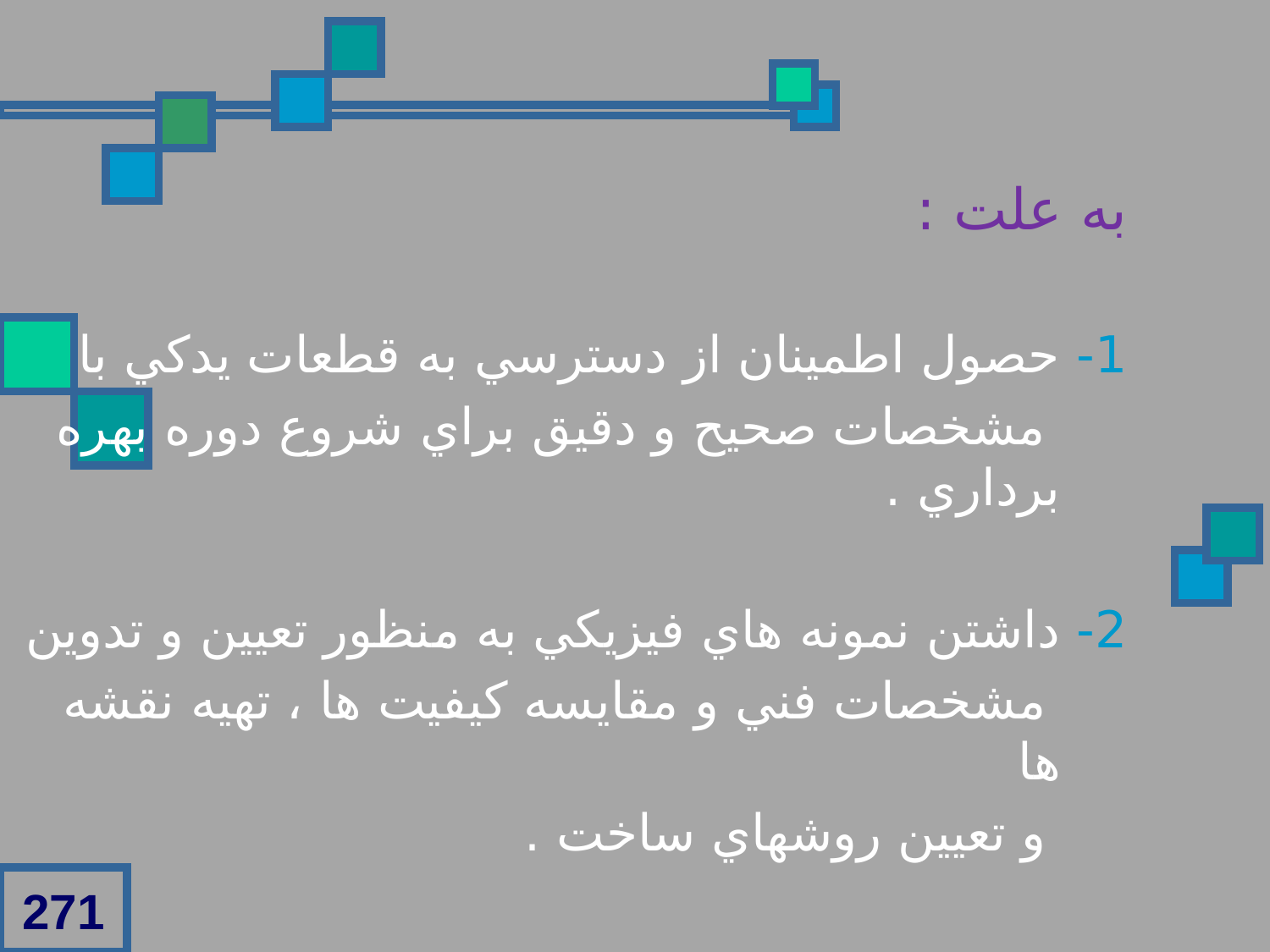

به علت :

1- حصول اطمينان از دسترسي به قطعات يدکي با
     مشخصات صحيح و دقيق براي شروع دوره بهره برداري .

2- داشتن نمونه هاي فيزيکي به منظور تعيين و تدوين
     مشخصات فني و مقايسه کيفيت ها ، تهيه نقشه ها
     و تعيين روشهاي ساخت .
271